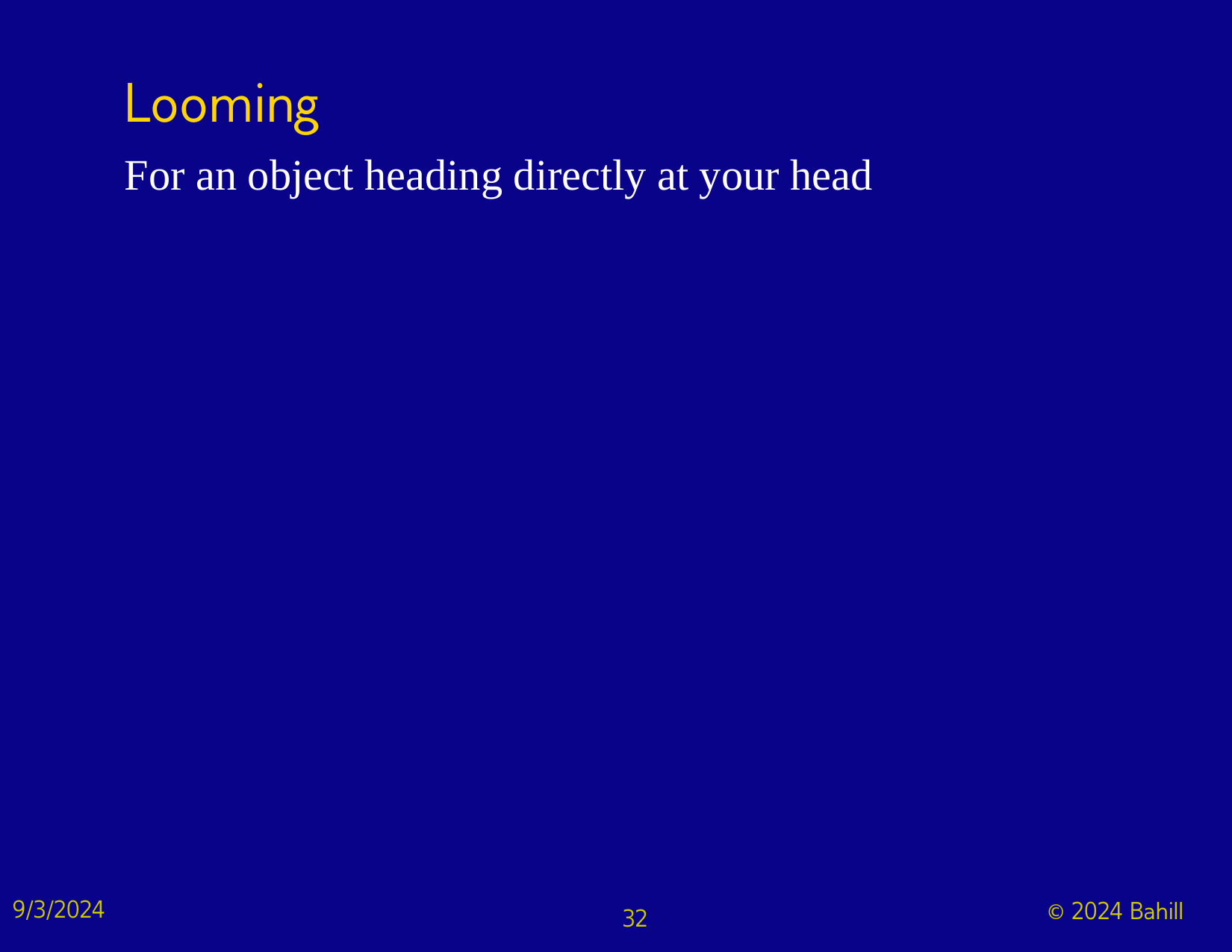

# Looming
For an object heading directly at your head
9/3/2024
© 2024 Bahill
32